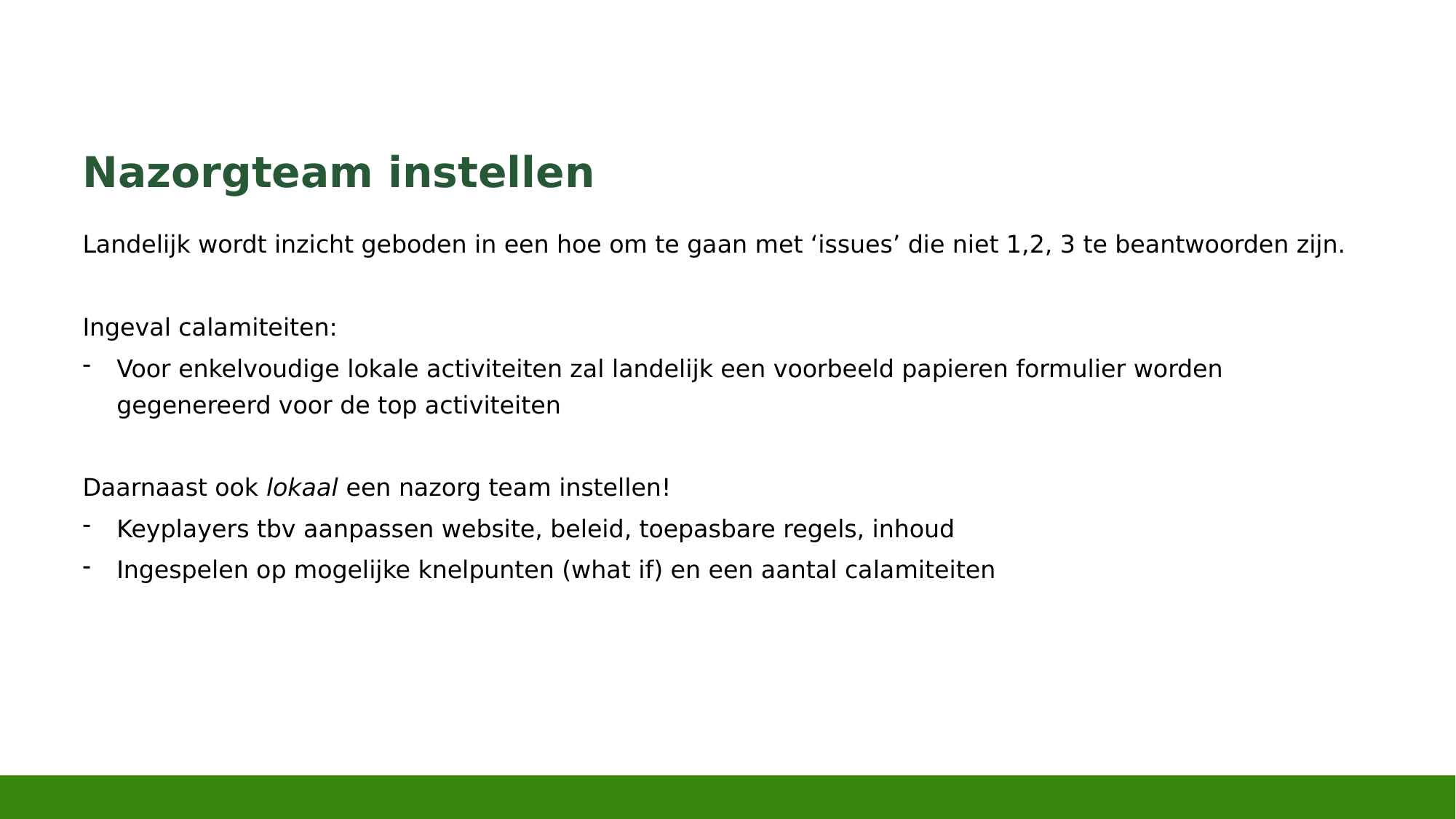

# Nazorgteam instellen
Landelijk wordt inzicht geboden in een hoe om te gaan met ‘issues’ die niet 1,2, 3 te beantwoorden zijn.

Ingeval calamiteiten:
Voor enkelvoudige lokale activiteiten zal landelijk een voorbeeld papieren formulier worden gegenereerd voor de top activiteiten

Daarnaast ook lokaal een nazorg team instellen!
Keyplayers tbv aanpassen website, beleid, toepasbare regels, inhoud
Ingespelen op mogelijke knelpunten (what if) en een aantal calamiteiten